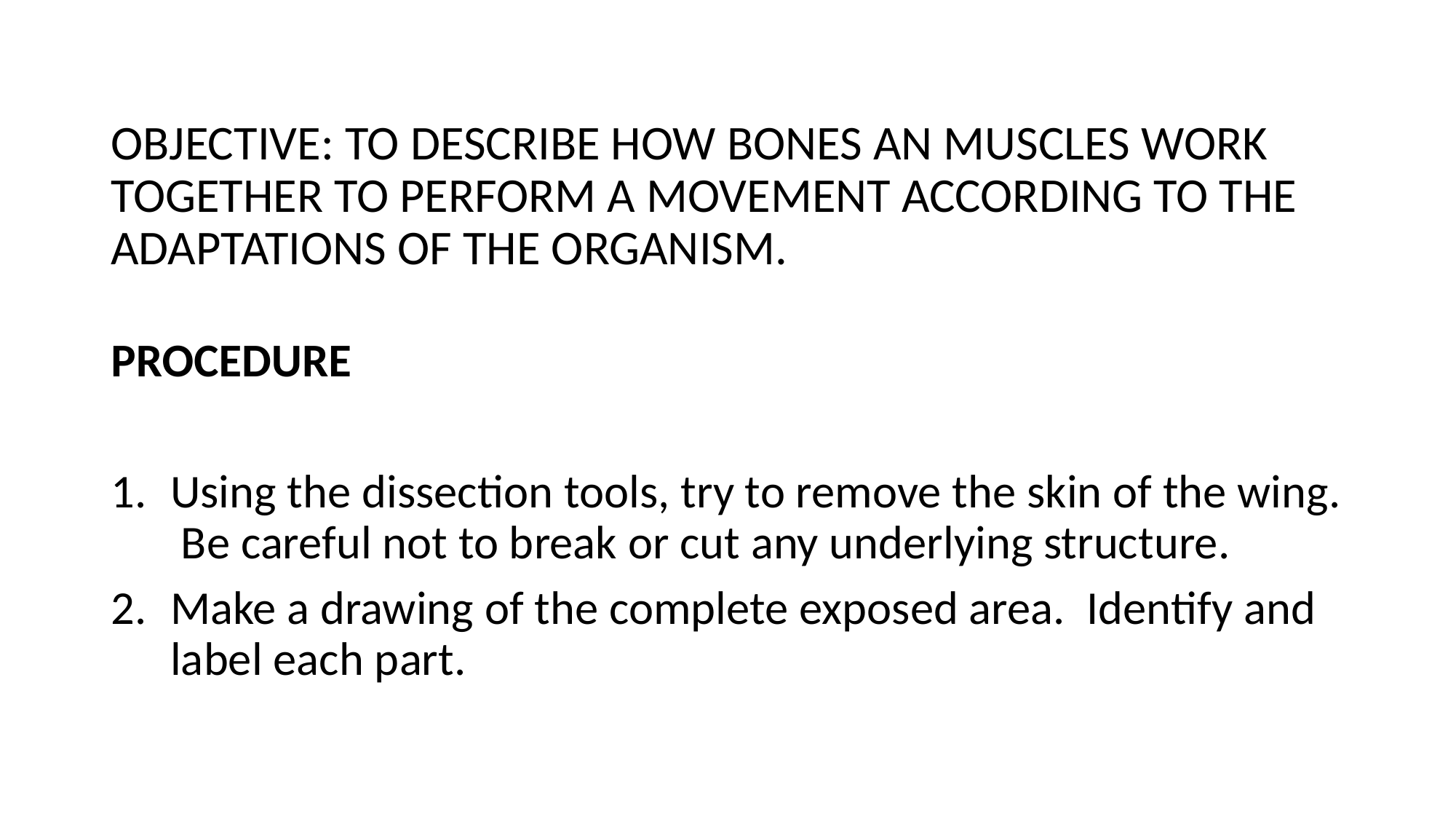

# OBJECTIVE: TO DESCRIBE HOW BONES AN MUSCLES WORK TOGETHER TO PERFORM A MOVEMENT ACCORDING TO THE ADAPTATIONS OF THE ORGANISM.
PROCEDURE

Using the dissection tools, try to remove the skin of the wing.  Be careful not to break or cut any underlying structure.
Make a drawing of the complete exposed area.  Identify and label each part.